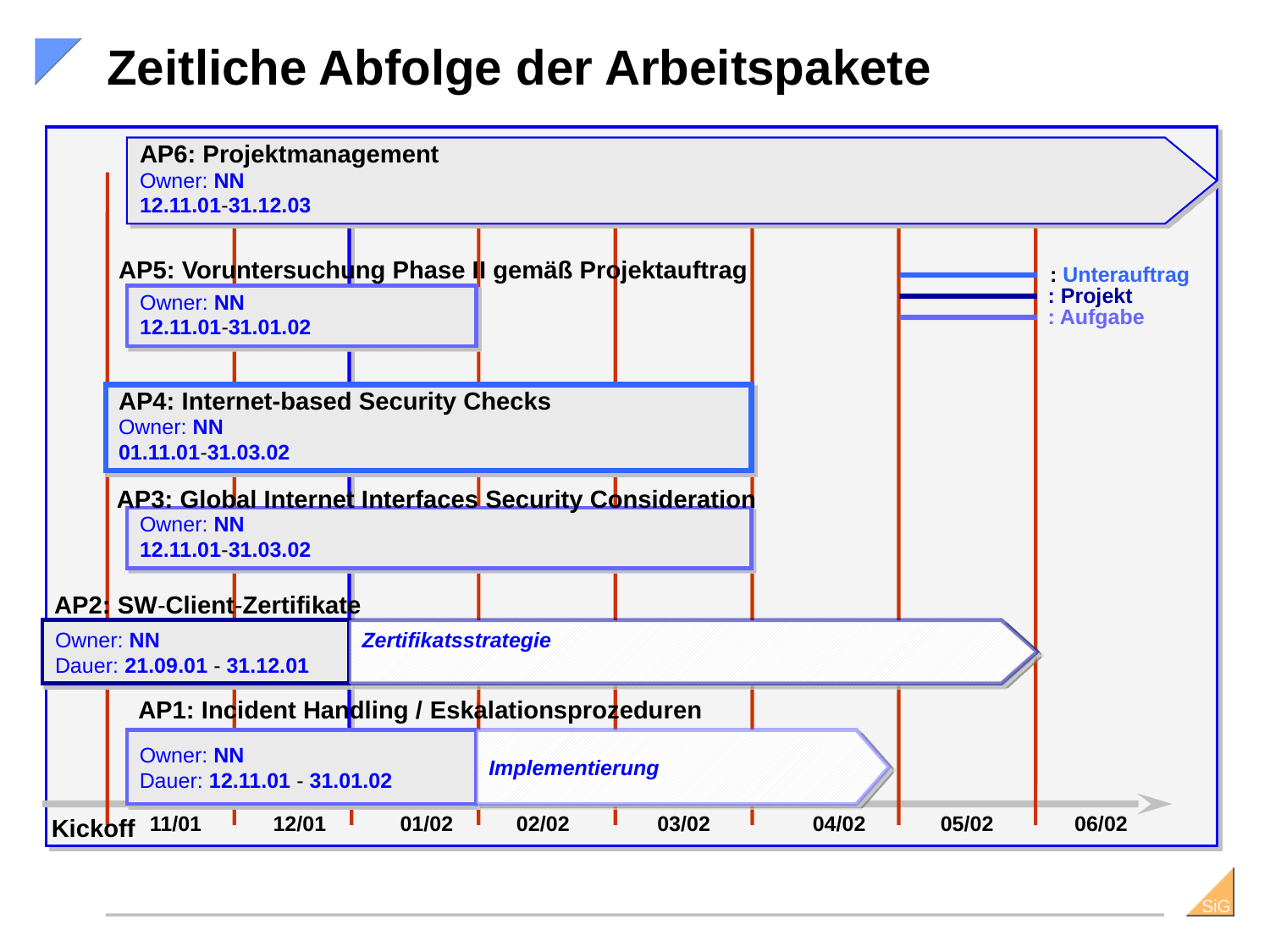

# Zeitliche Abfolge der Arbeitspakete

AP6: Projektmanagement
Owner: NN
12.11.01-31.12.03

AP5: Voruntersuchung Phase II gemäß Projektauftrag
: Unterauftrag

: Aufgabe

: Projekt
Owner: NN
12.11.01-31.01.02

AP4: Internet-based Security Checks
Owner: NN
01.11.01-31.03.02
AP3: Global Internet Interfaces Security Consideration
Owner: NN
12.11.01-31.03.02
AP2: SW-Client-Zertifikate
Owner: NN
Dauer: 21.09.01 - 31.12.01
Zertifikatsstrategie
AP1: Incident Handling / Eskalationsprozeduren
Owner: NN
Dauer: 12.11.01 - 31.01.02
Implementierung

11/01
12/01
01/02
02/02
03/02
04/02
05/02
06/02
Kickoff